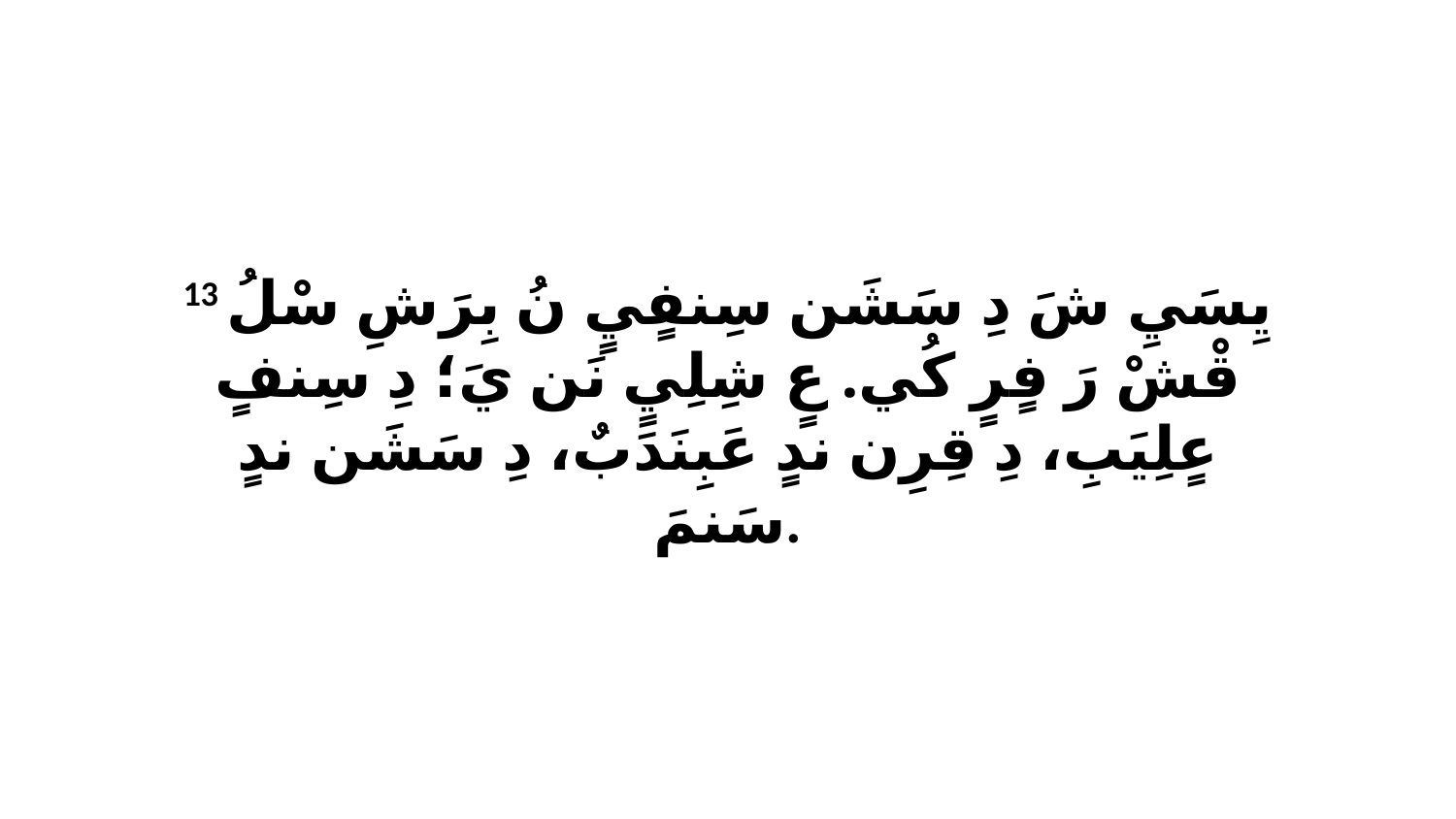

13 يِسَيِ شَ دِ سَشَن سِنفٍيٍ نُ بِرَشِ سْلُ قْشْ رَ فٍرٍ كُي. عٍ شِلِيٍ نَن يَ؛ دِ سِنفٍ عٍلِيَبِ، دِ قِرِن ندٍ عَبِنَدَبٌ، دِ سَشَن ندٍ سَنمَ.